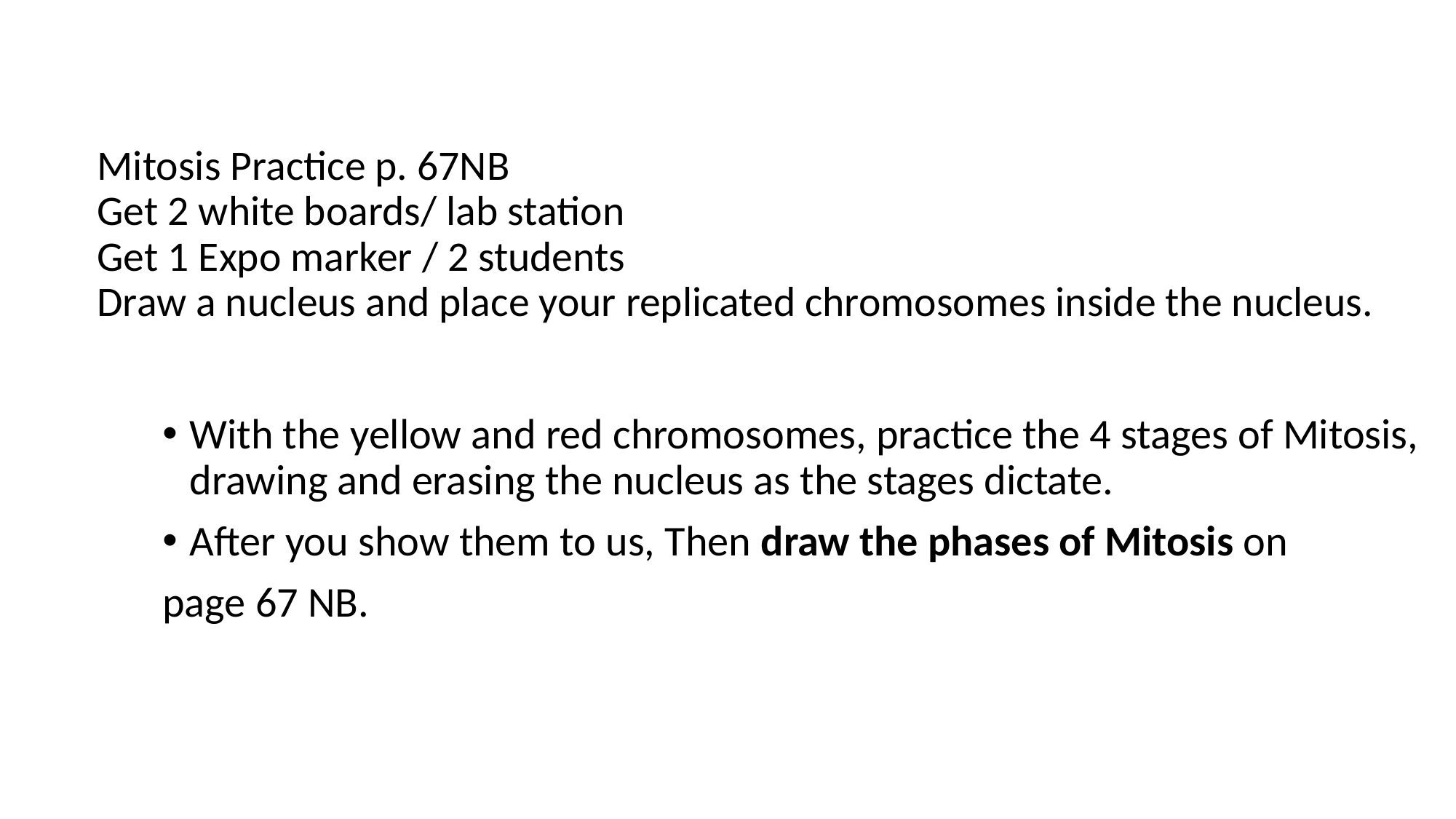

# Mitosis Practice p. 67NB Get 2 white boards/ lab station Get 1 Expo marker / 2 students Draw a nucleus and place your replicated chromosomes inside the nucleus.
With the yellow and red chromosomes, practice the 4 stages of Mitosis, drawing and erasing the nucleus as the stages dictate.
After you show them to us, Then draw the phases of Mitosis on
page 67 NB.